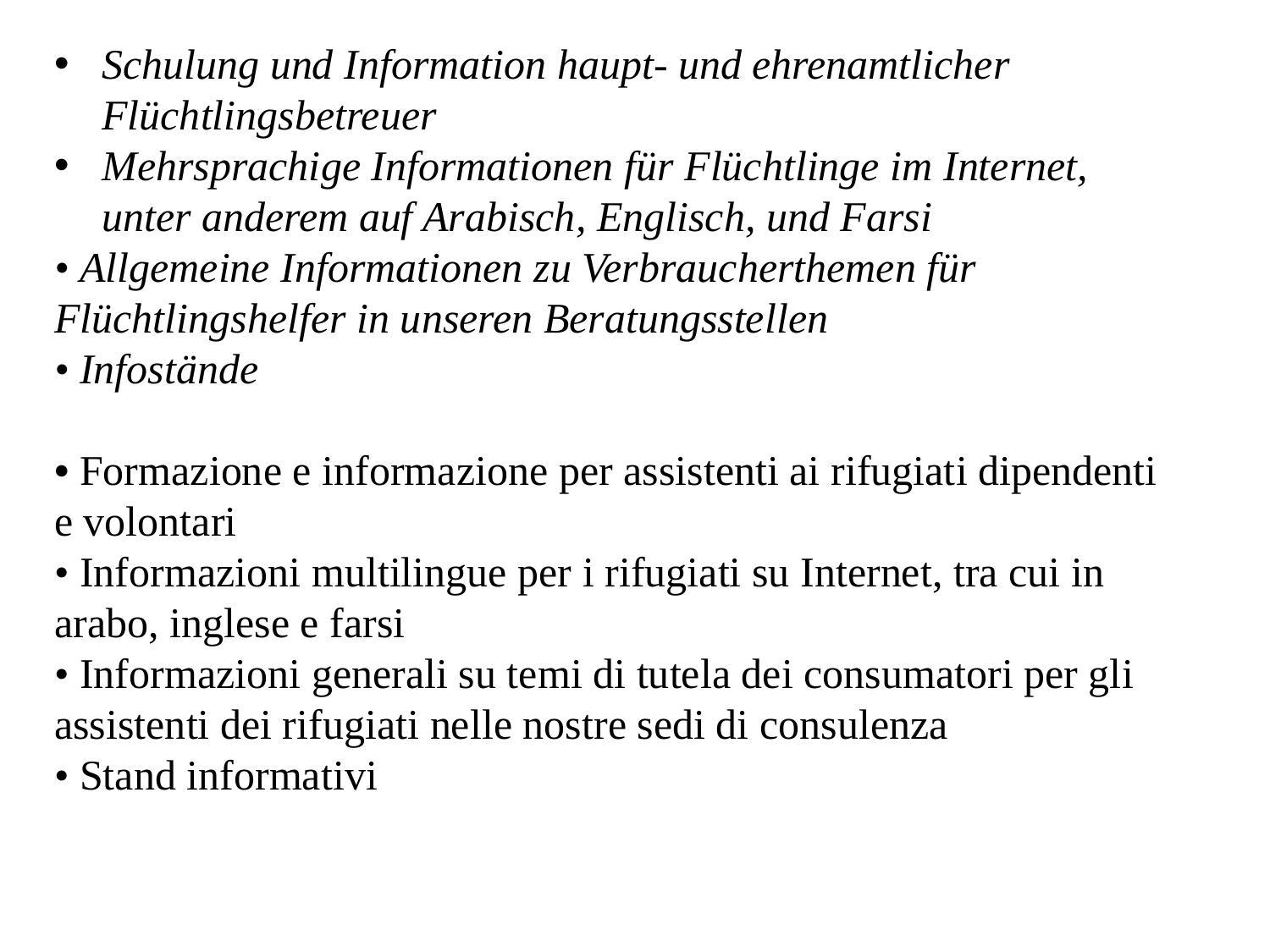

Schulung und Information haupt- und ehrenamtlicher Flüchtlingsbetreuer
Mehrsprachige Informationen für Flüchtlinge im Internet, unter anderem auf Arabisch, Englisch, und Farsi
• Allgemeine Informationen zu Verbraucherthemen für Flüchtlingshelfer in unseren Beratungsstellen
• Infostände

• Formazione e informazione per assistenti ai rifugiati dipendenti e volontari
• Informazioni multilingue per i rifugiati su Internet, tra cui in arabo, inglese e farsi
• Informazioni generali su temi di tutela dei consumatori per gli assistenti dei rifugiati nelle nostre sedi di consulenza
• Stand informativi